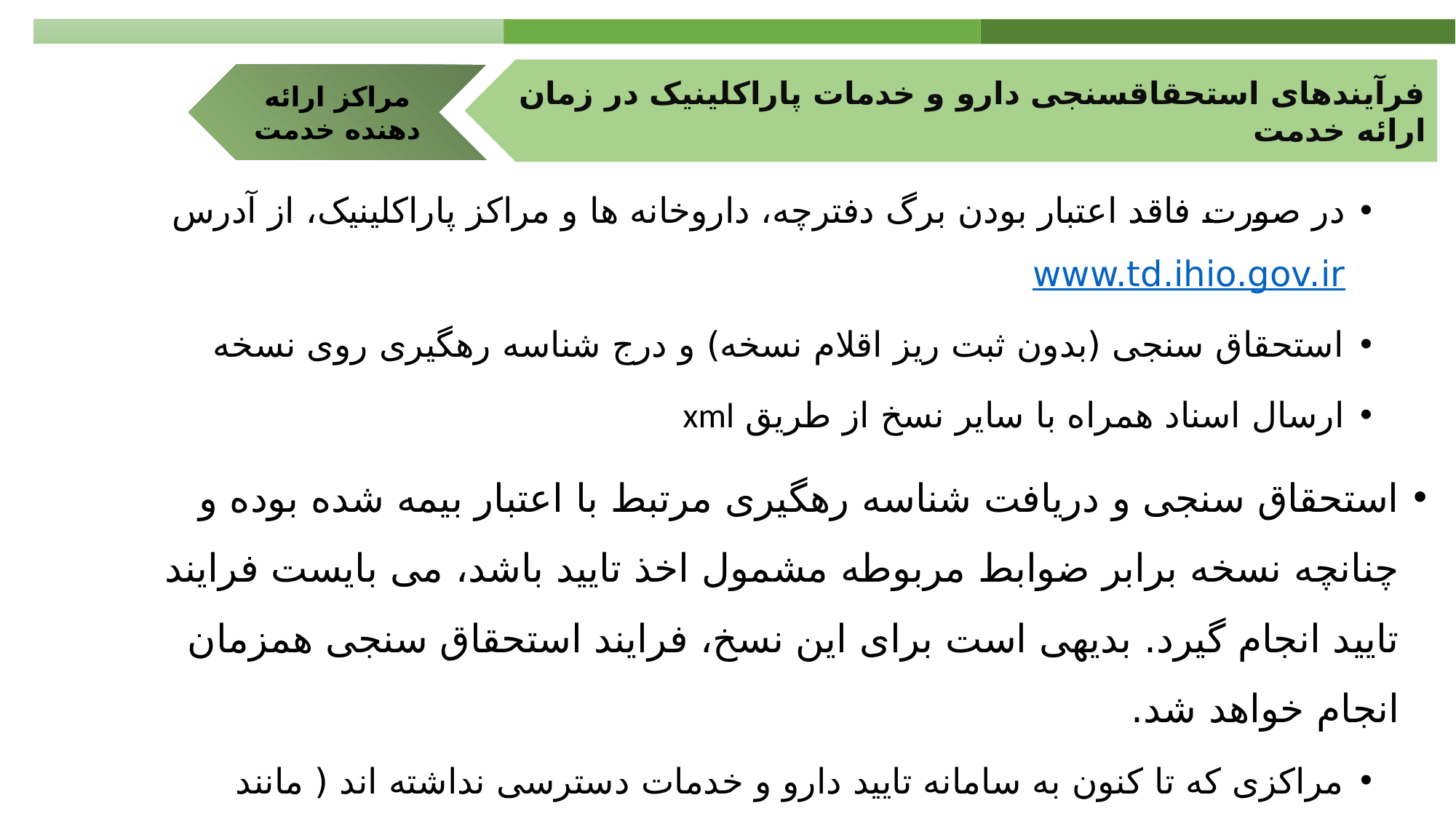

فرآیندهای استحقاق‏سنجی دارو و خدمات پاراکلینیک در زمان ارائه خدمت
مراکز ارائه دهنده خدمت
در صورت فاقد اعتبار بودن برگ دفترچه، داروخانه ها و مراکز پاراکلینیک، از آدرسwww.td.ihio.gov.ir
استحقاق سنجی (بدون ثبت ریز اقلام نسخه) و درج شناسه رهگیری روی نسخه
ارسال اسناد همراه با سایر نسخ از طریق xml
استحقاق سنجی و دریافت شناسه رهگیری مرتبط با اعتبار بیمه شده بوده و چنانچه نسخه برابر ضوابط مربوطه مشمول اخذ تایید باشد، می بایست فرایند تایید انجام گیرد. بدیهی است برای این نسخ، فرایند استحقاق سنجی همزمان انجام خواهد شد.
مراکزی که تا کنون به سامانه تایید دارو و خدمات دسترسی نداشته اند ( مانند آزمایشگاهها و فیزیوتراپی ها) می توانند از طریق آدرس و راهنمای ذکر شده نسبت به ورود به سامانه اقدام نمایند.

Learning objectives
Keywords
Standards